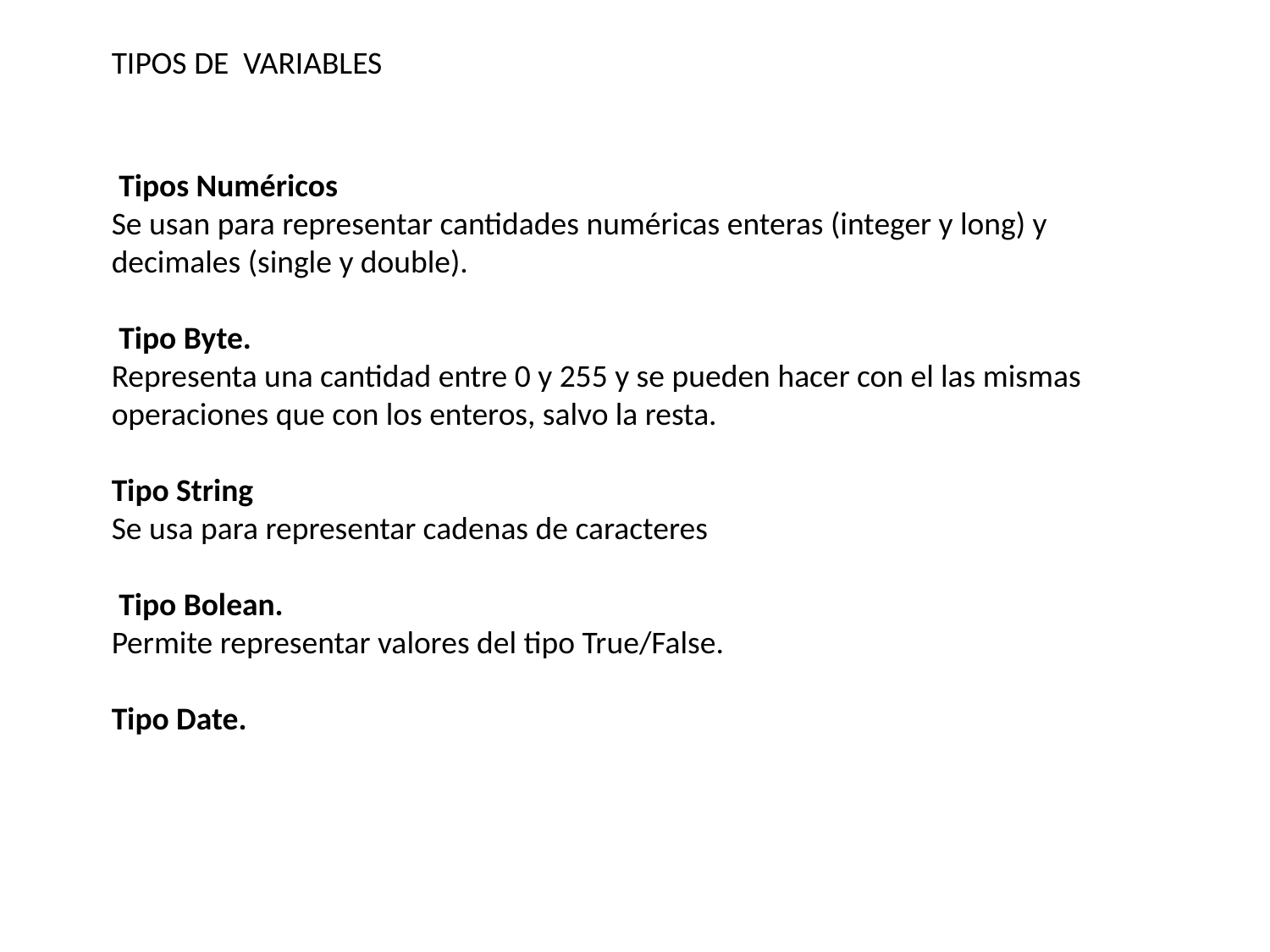

TIPOS DE  VARIABLES

 Tipos Numéricos
Se usan para representar cantidades numéricas enteras (integer y long) y decimales (single y double).

 Tipo Byte.
Representa una cantidad entre 0 y 255 y se pueden hacer con el las mismas operaciones que con los enteros, salvo la resta.

Tipo String
Se usa para representar cadenas de caracteres

 Tipo Bolean.
Permite representar valores del tipo True/False.

Tipo Date.